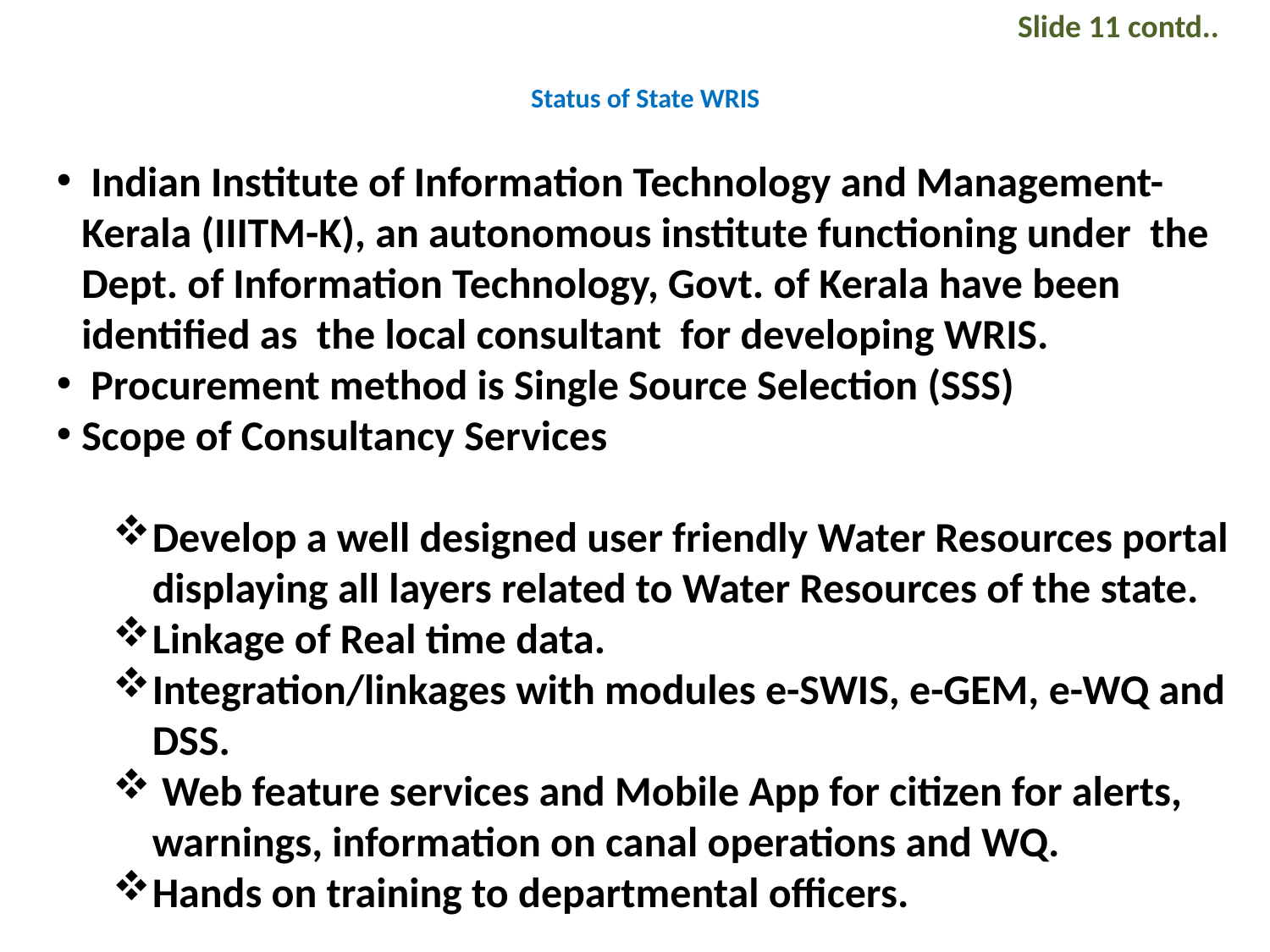

Slide 11 contd..
# Status of State WRIS
 Indian Institute of Information Technology and Management-Kerala (IIITM-K), an autonomous institute functioning under  the Dept. of Information Technology, Govt. of Kerala have been  identified as  the local consultant  for developing WRIS.
 Procurement method is Single Source Selection (SSS)
Scope of Consultancy Services

Develop a well designed user friendly Water Resources portal displaying all layers related to Water Resources of the state.
Linkage of Real time data.
Integration/linkages with modules e-SWIS, e-GEM, e-WQ and DSS.
 Web feature services and Mobile App for citizen for alerts, warnings, information on canal operations and WQ.
Hands on training to departmental officers.